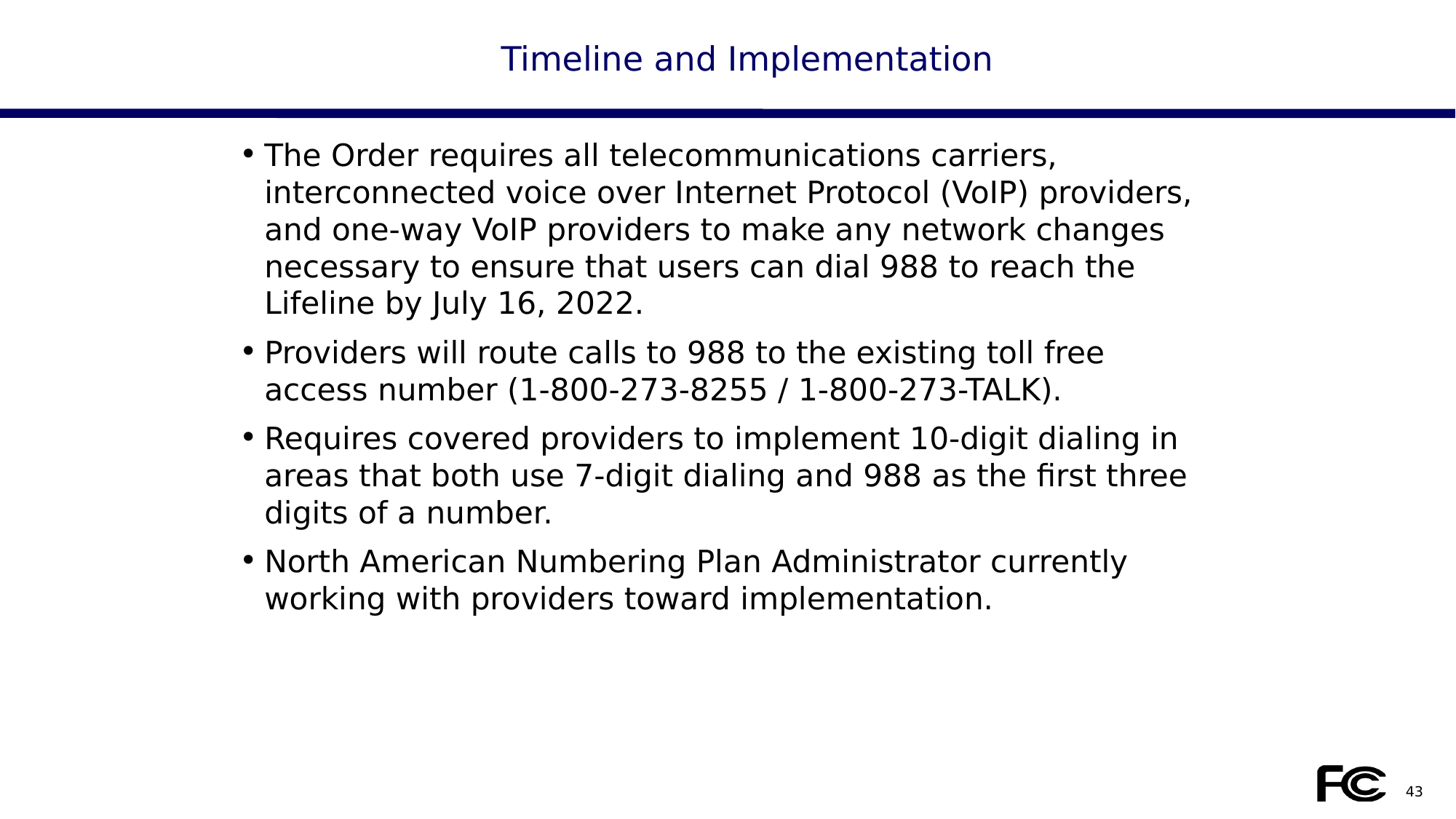

# Timeline and Implementation
The Order requires all telecommunications carriers, interconnected voice over Internet Protocol (VoIP) providers, and one-way VoIP providers to make any network changes necessary to ensure that users can dial 988 to reach the Lifeline by July 16, 2022.
Providers will route calls to 988 to the existing toll free access number (1-800-273-8255 / 1-800-273-TALK).
Requires covered providers to implement 10-digit dialing in areas that both use 7-digit dialing and 988 as the first three digits of a number.
North American Numbering Plan Administrator currently working with providers toward implementation.

43